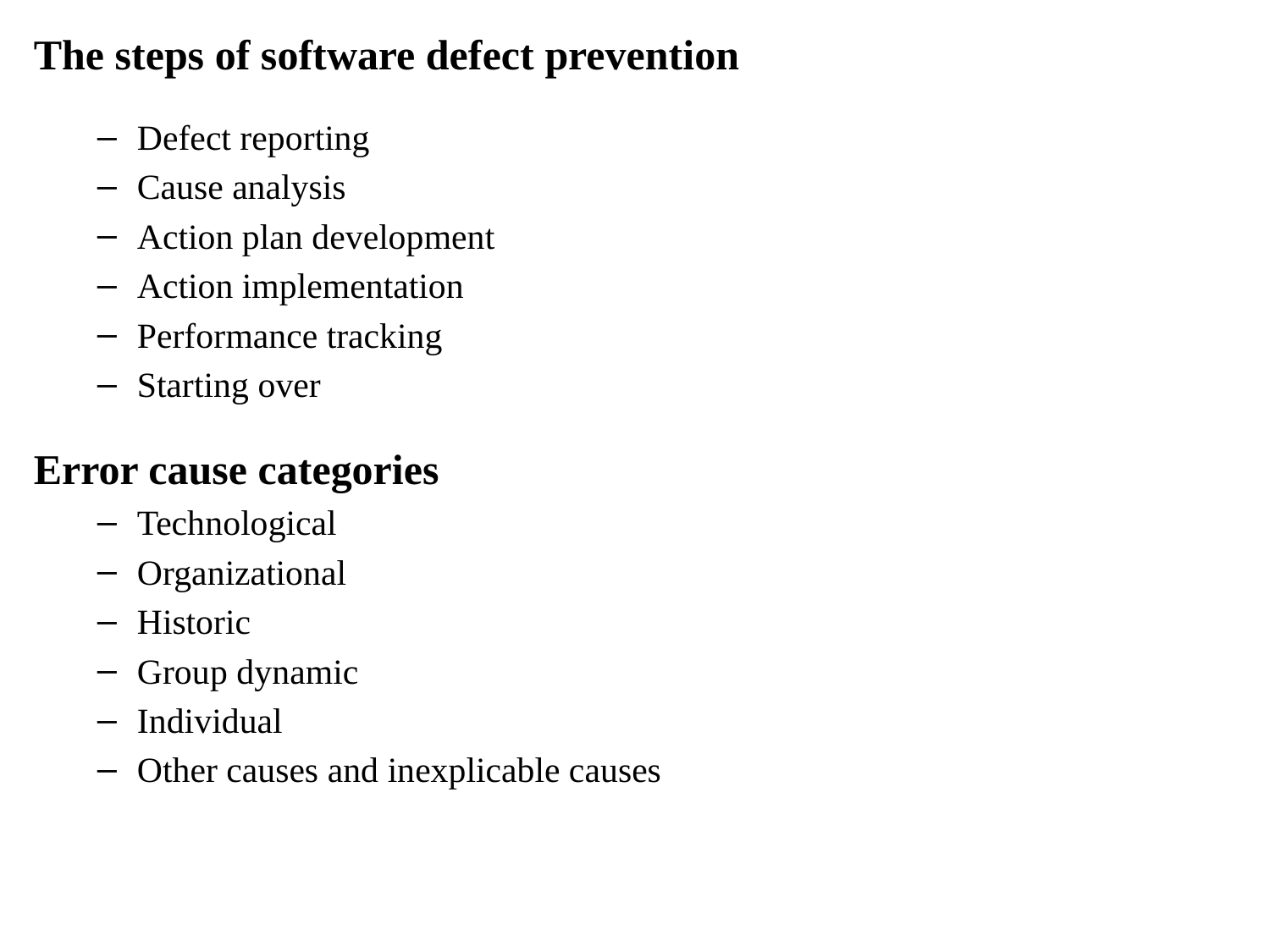

The steps of software defect prevention

Defect reporting
Cause analysis
Action plan development
Action implementation
Performance tracking
Starting over

Error cause categories
Technological
Organizational
Historic
Group dynamic
Individual
Other causes and inexplicable causes